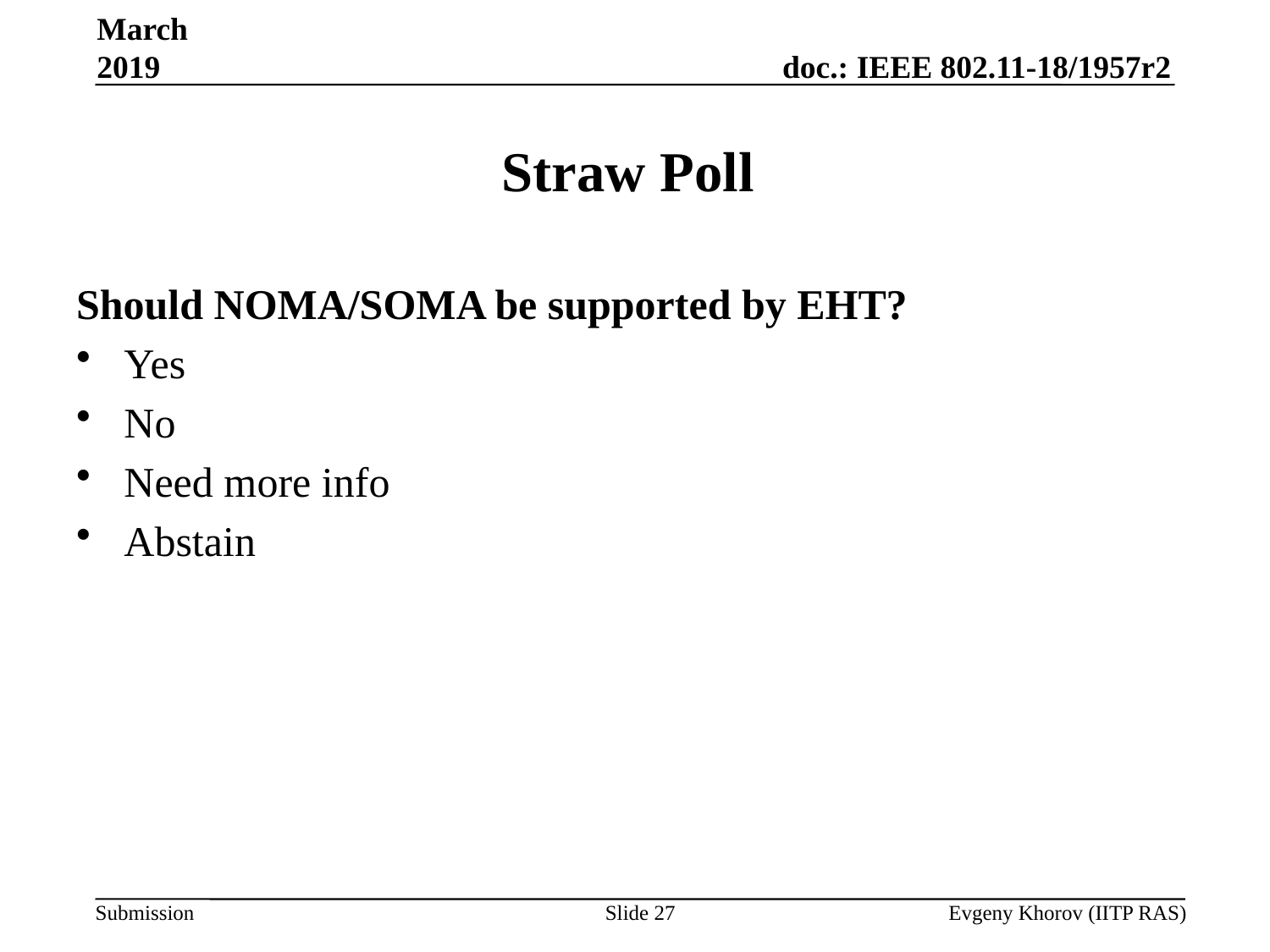

March 2019
# Straw Poll

Should NOMA/SOMA be supported by EHT?
Yes
No
Need more info
Abstain
Slide 27
Evgeny Khorov (IITP RAS)